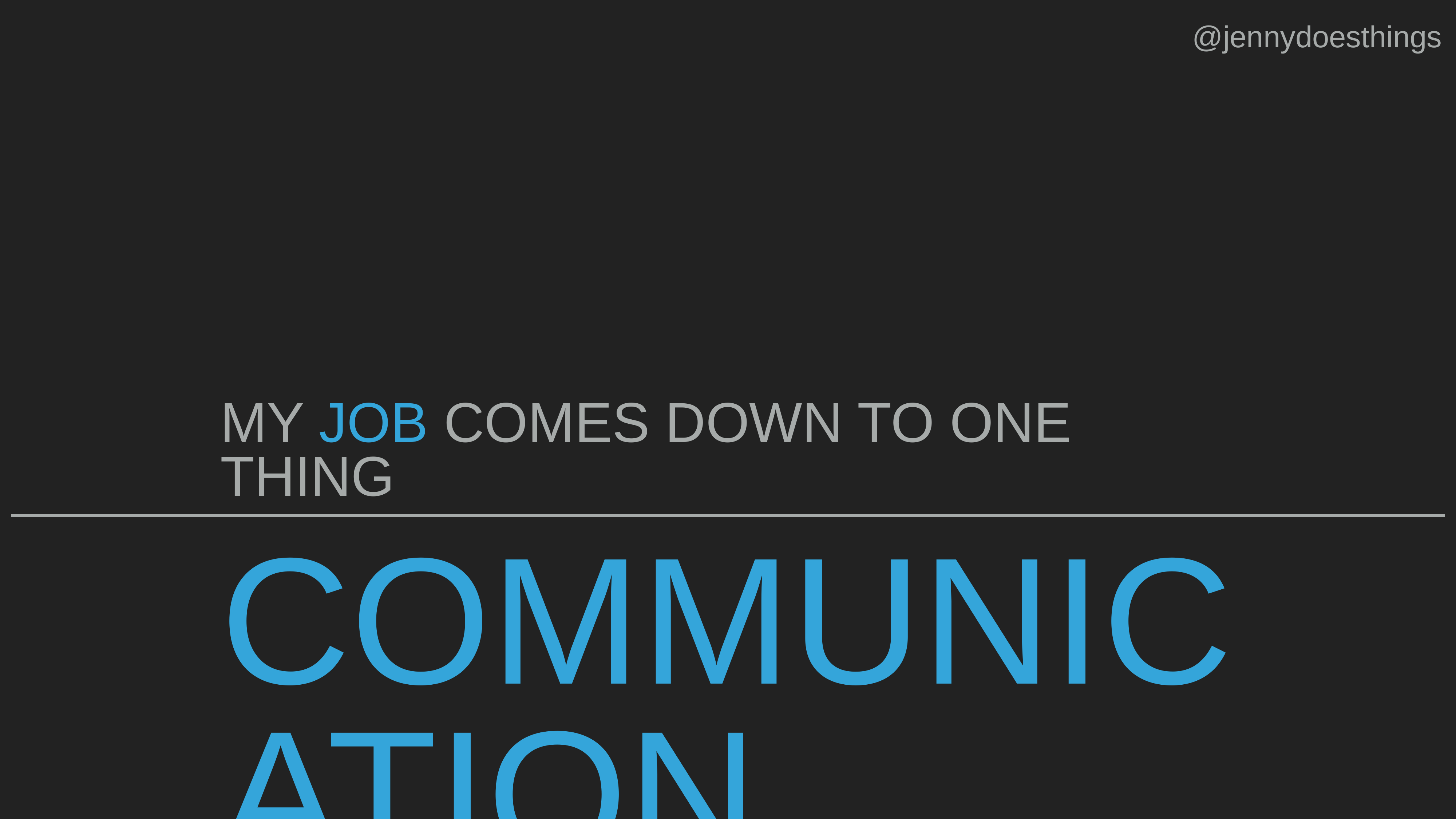

@jennydoesthings
MY JOB COMES DOWN TO ONE THING
COMMUNICATION